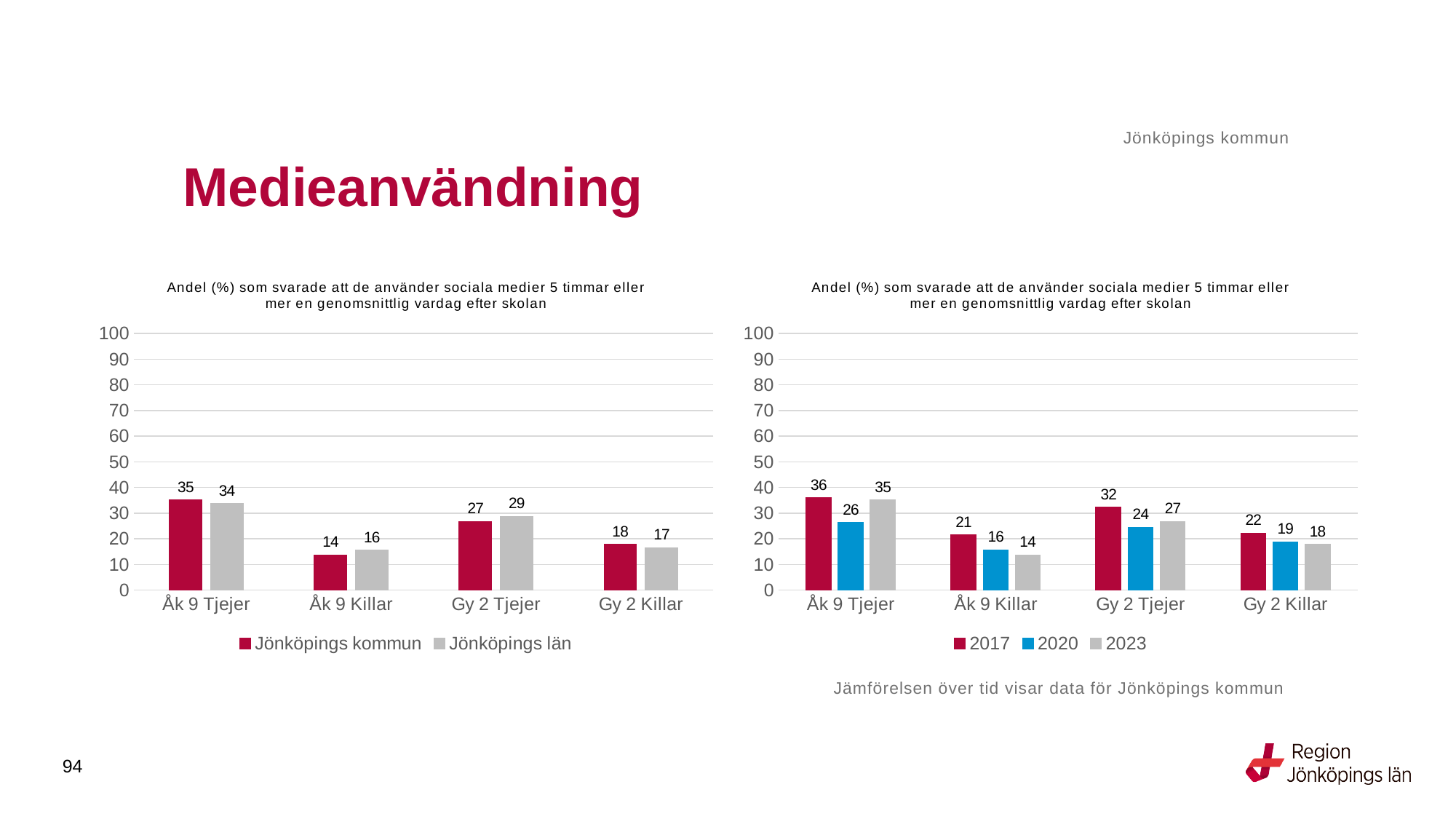

Jönköpings kommun
# Medieanvändning

### Chart: Andel (%) som svarade att de använder sociala medier 5 timmar eller mer en genomsnittlig vardag efter skolan

| Category | Jönköpings kommun | Jönköpings län |
|---|---|---|
| Åk 9 Tjejer | 35.159 | 33.7927 |
| Åk 9 Killar | 13.7809 | 15.5616 |
| Gy 2 Tjejer | 26.749 | 28.6816 |
| Gy 2 Killar | 17.8964 | 16.5354 |

### Chart: Andel (%) som svarade att de använder sociala medier 5 timmar eller mer en genomsnittlig vardag efter skolan

| Category | 2017 | 2020 | 2023 |
|---|---|---|---|
| Åk 9 Tjejer | 36.0619 | 26.3359 | 35.159 |
| Åk 9 Killar | 21.4932 | 15.7303 | 13.7809 |
| Gy 2 Tjejer | 32.3792 | 24.4986 | 26.749 |
| Gy 2 Killar | 22.243 | 18.8596 | 17.8964 |
Jämförelsen över tid visar data för Jönköpings kommun
94